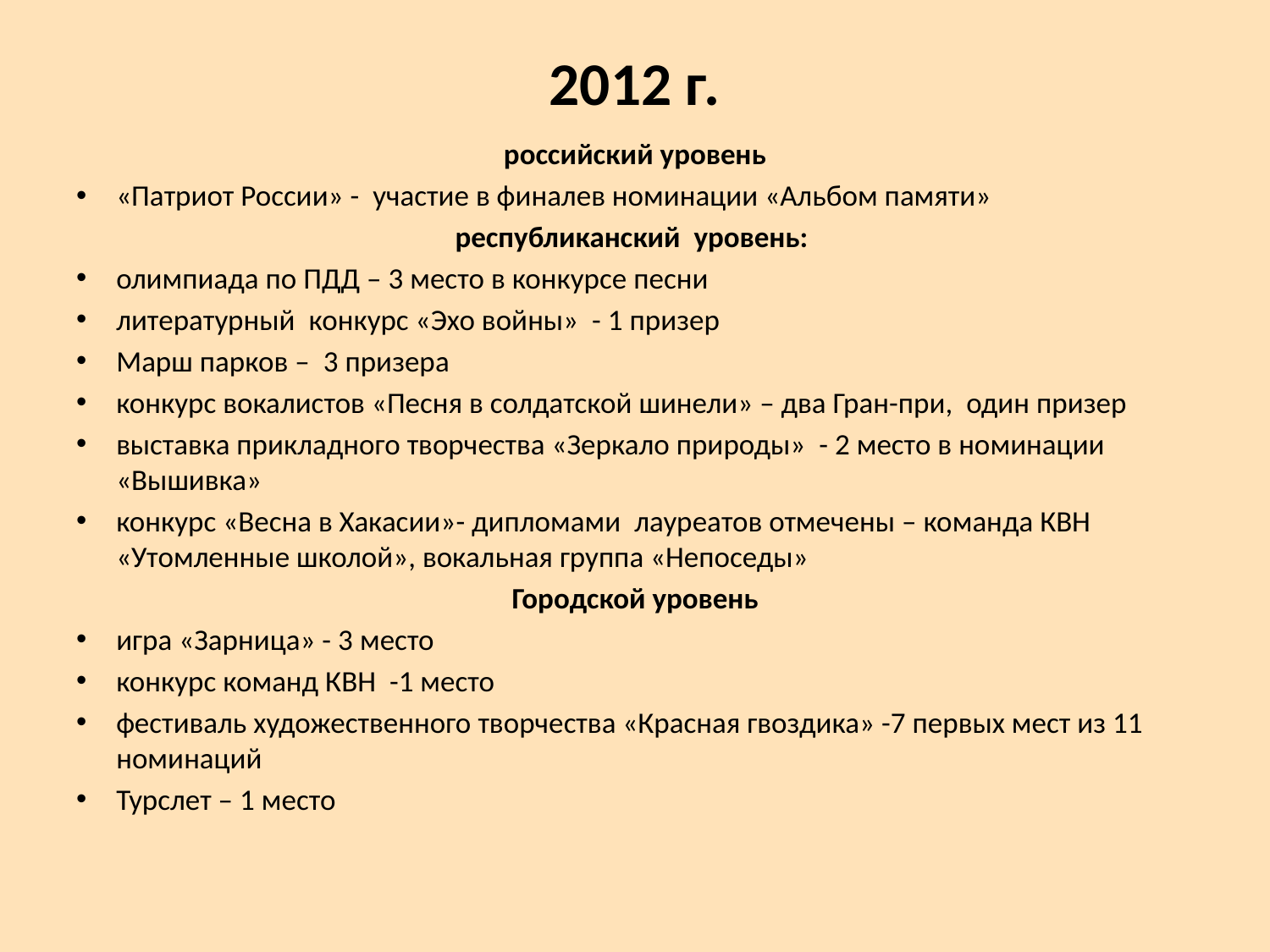

# 2012 г.
российский уровень
«Патриот России» -  участие в финалев номинации «Альбом памяти»
республиканский  уровень:
олимпиада по ПДД – 3 место в конкурсе песни
литературный  конкурс «Эхо войны»  - 1 призер
Марш парков –  3 призера
конкурс вокалистов «Песня в солдатской шинели» – два Гран-при,  один призер
выставка прикладного творчества «Зеркало природы»  - 2 место в номинации «Вышивка»
конкурс «Весна в Хакасии»- дипломами  лауреатов отмечены – команда КВН «Утомленные школой», вокальная группа «Непоседы»
Городской уровень
игра «Зарница» - 3 место
конкурс команд КВН  -1 место
фестиваль художественного творчества «Красная гвоздика» -7 первых мест из 11 номинаций
Турслет – 1 место